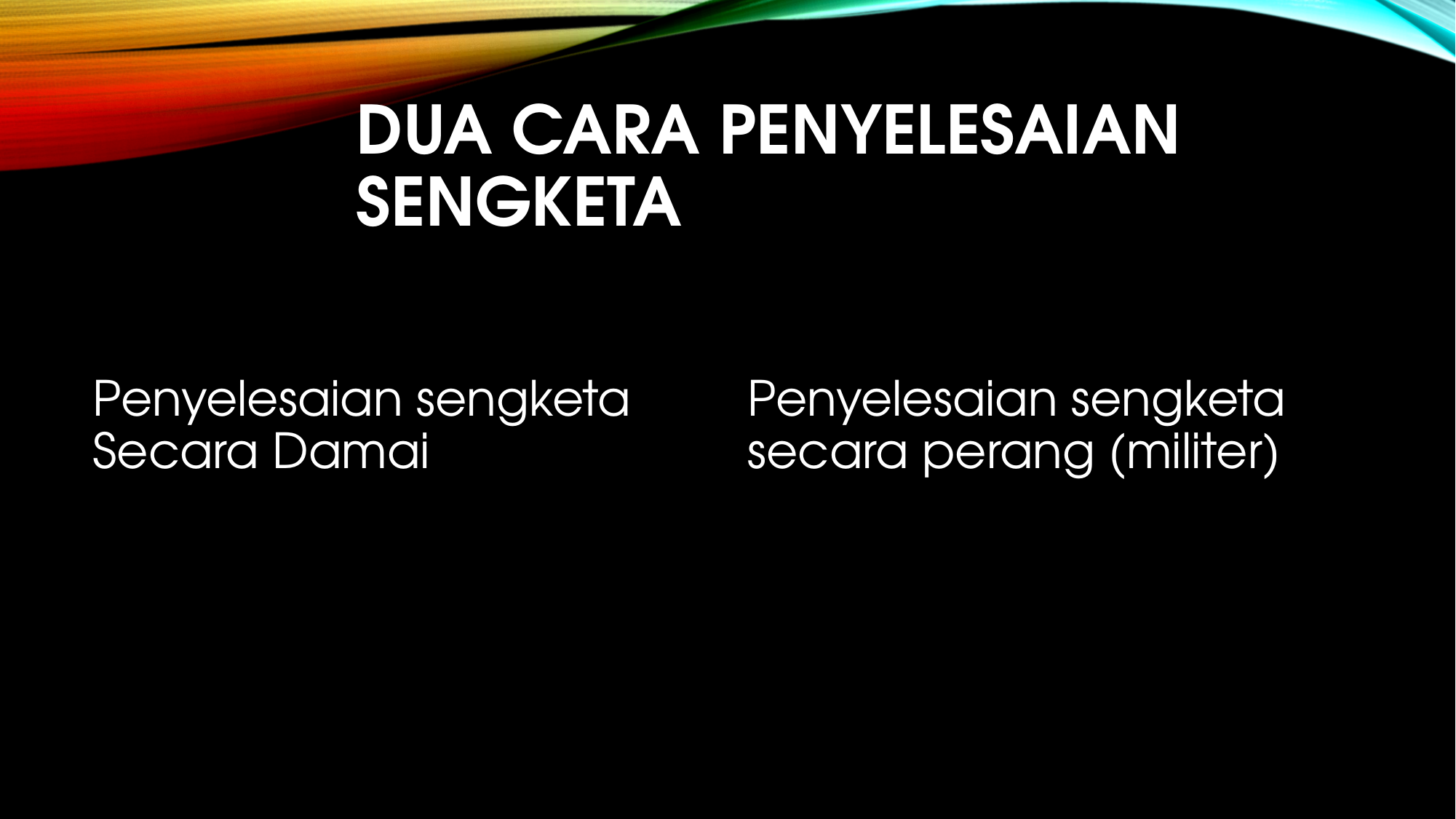

# Dua Cara Penyelesaian Sengketa

Penyelesaian sengketa Secara Damai

Penyelesaian sengketa secara perang (militer)